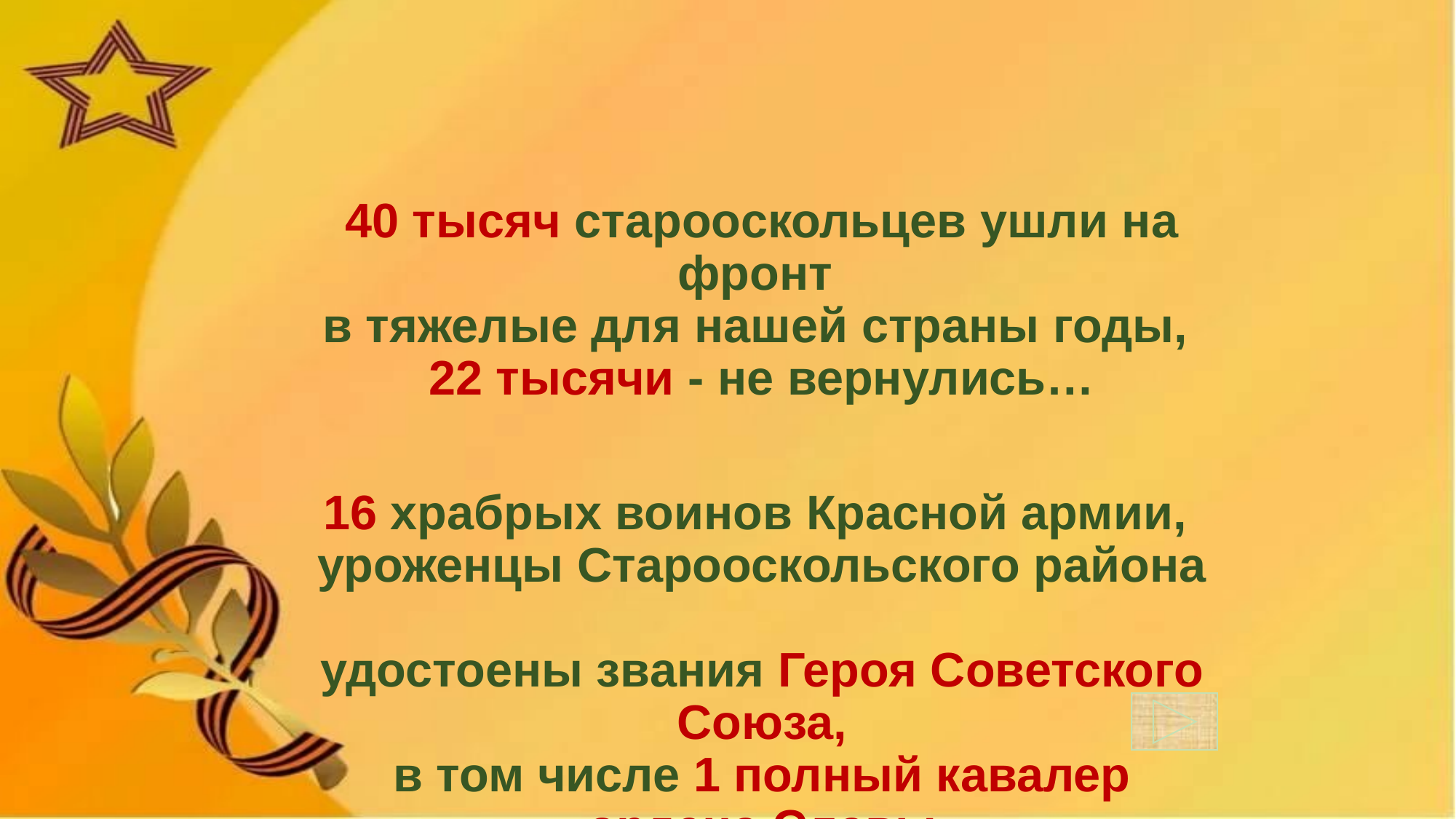

#

40 тысяч старооскольцев ушли на фронт
в тяжелые для нашей страны годы,
22 тысячи - не вернулись…

16 храбрых воинов Красной армии,
уроженцы Старооскольского района
удостоены звания Героя Советского Союза,
в том числе 1 полный кавалер ордена Славы